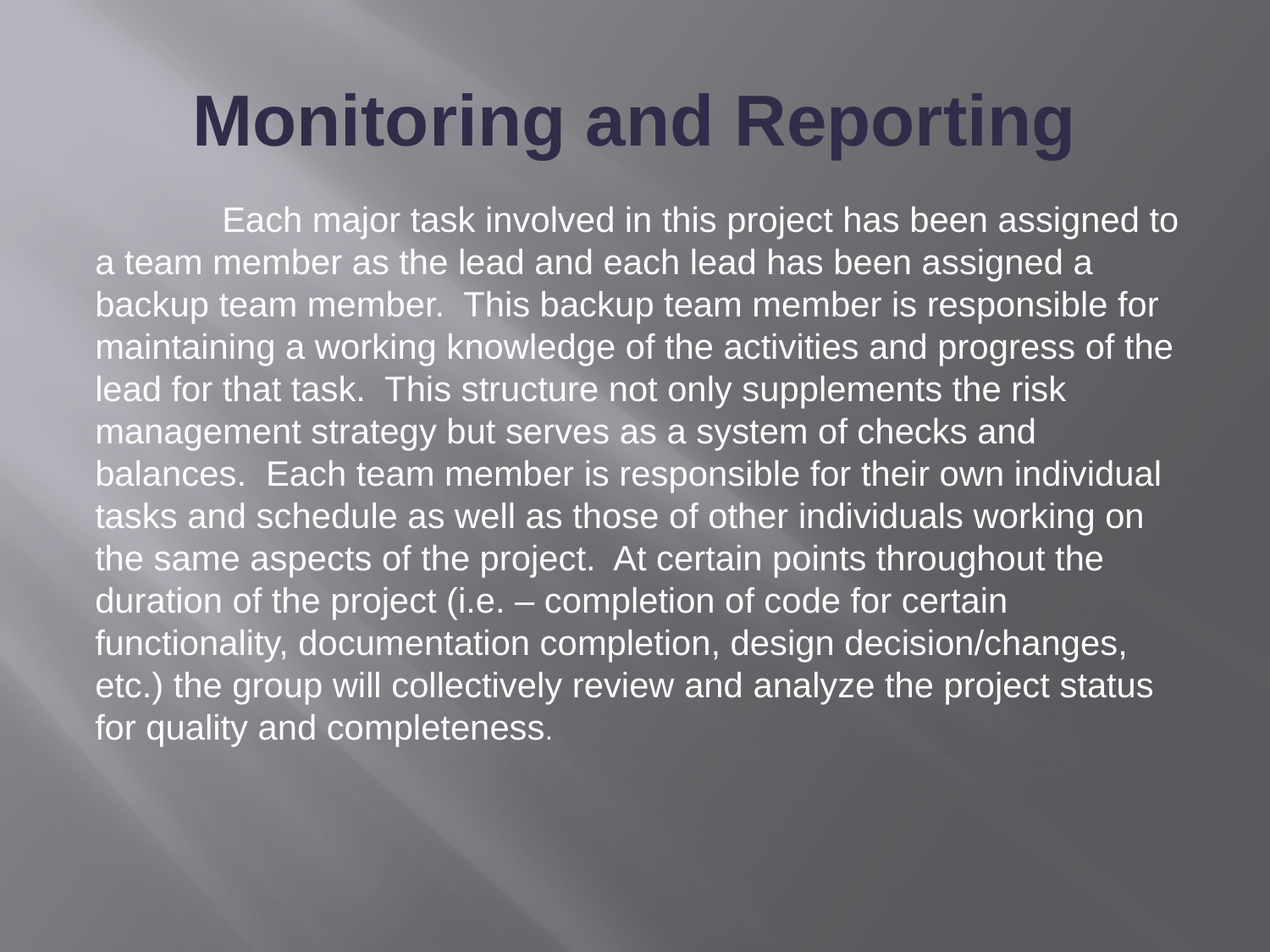

# Monitoring and Reporting
	Each major task involved in this project has been assigned to a team member as the lead and each lead has been assigned a backup team member.  This backup team member is responsible for maintaining a working knowledge of the activities and progress of the lead for that task.  This structure not only supplements the risk management strategy but serves as a system of checks and balances.  Each team member is responsible for their own individual tasks and schedule as well as those of other individuals working on the same aspects of the project.  At certain points throughout the duration of the project (i.e. – completion of code for certain functionality, documentation completion, design decision/changes, etc.) the group will collectively review and analyze the project status for quality and completeness.